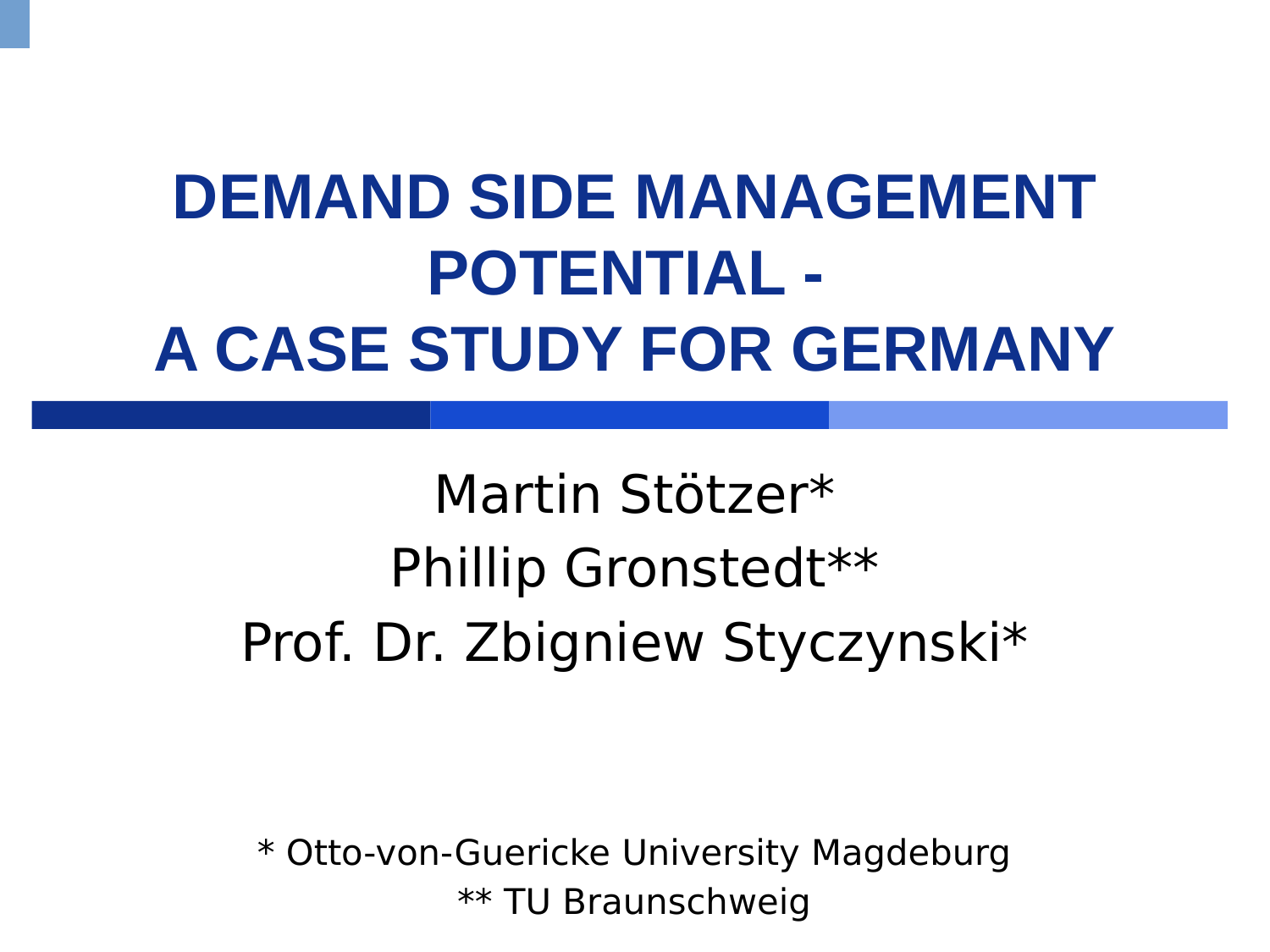

# Demand Side Management potential - a case study for germany
Martin Stötzer*
Phillip Gronstedt**
Prof. Dr. Zbigniew Styczynski*
* Otto-von-Guericke University Magdeburg
** TU Braunschweig